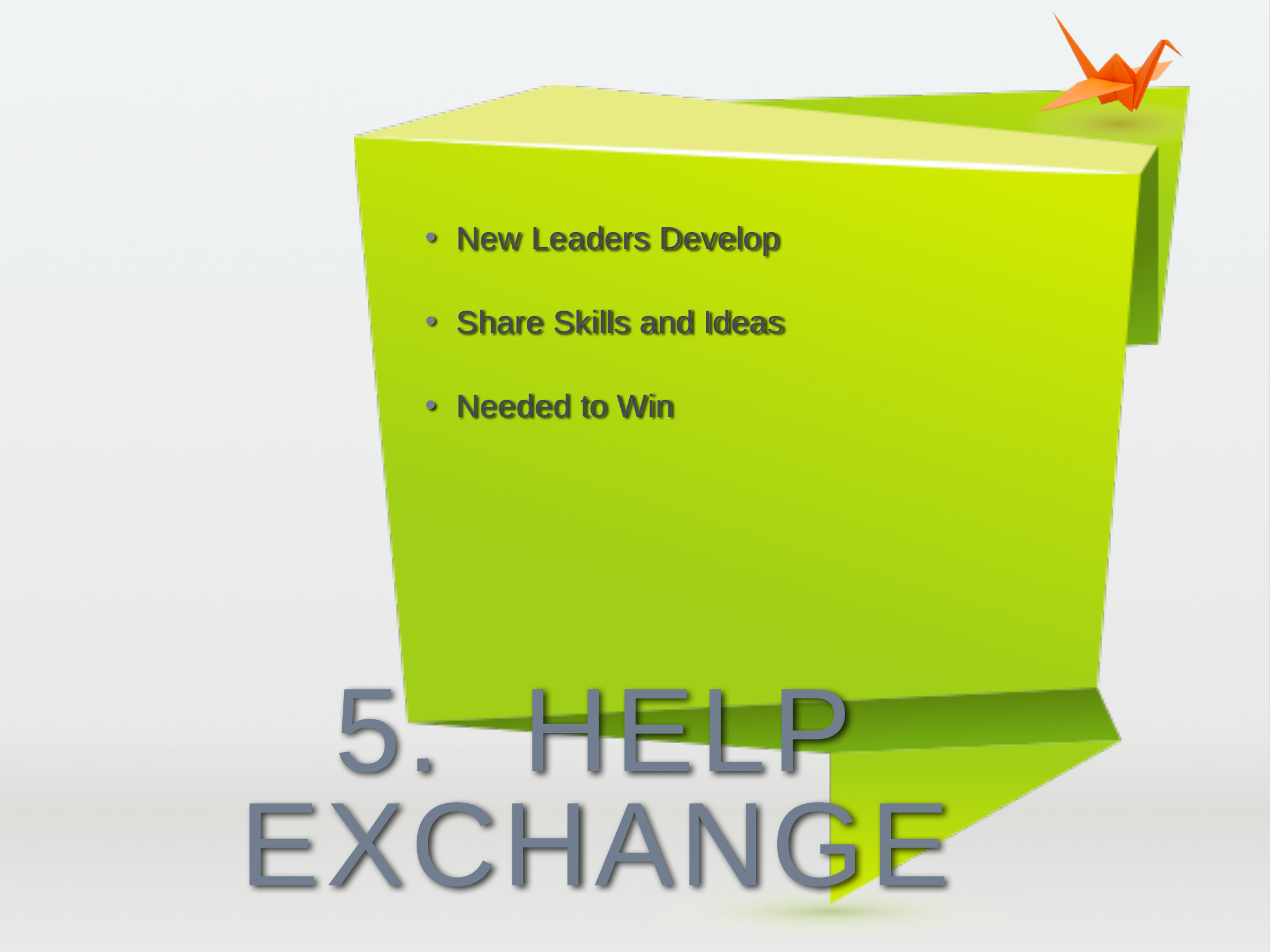

New Leaders Develop
Share Skills and Ideas
Needed to Win
# 5.  Help Exchange